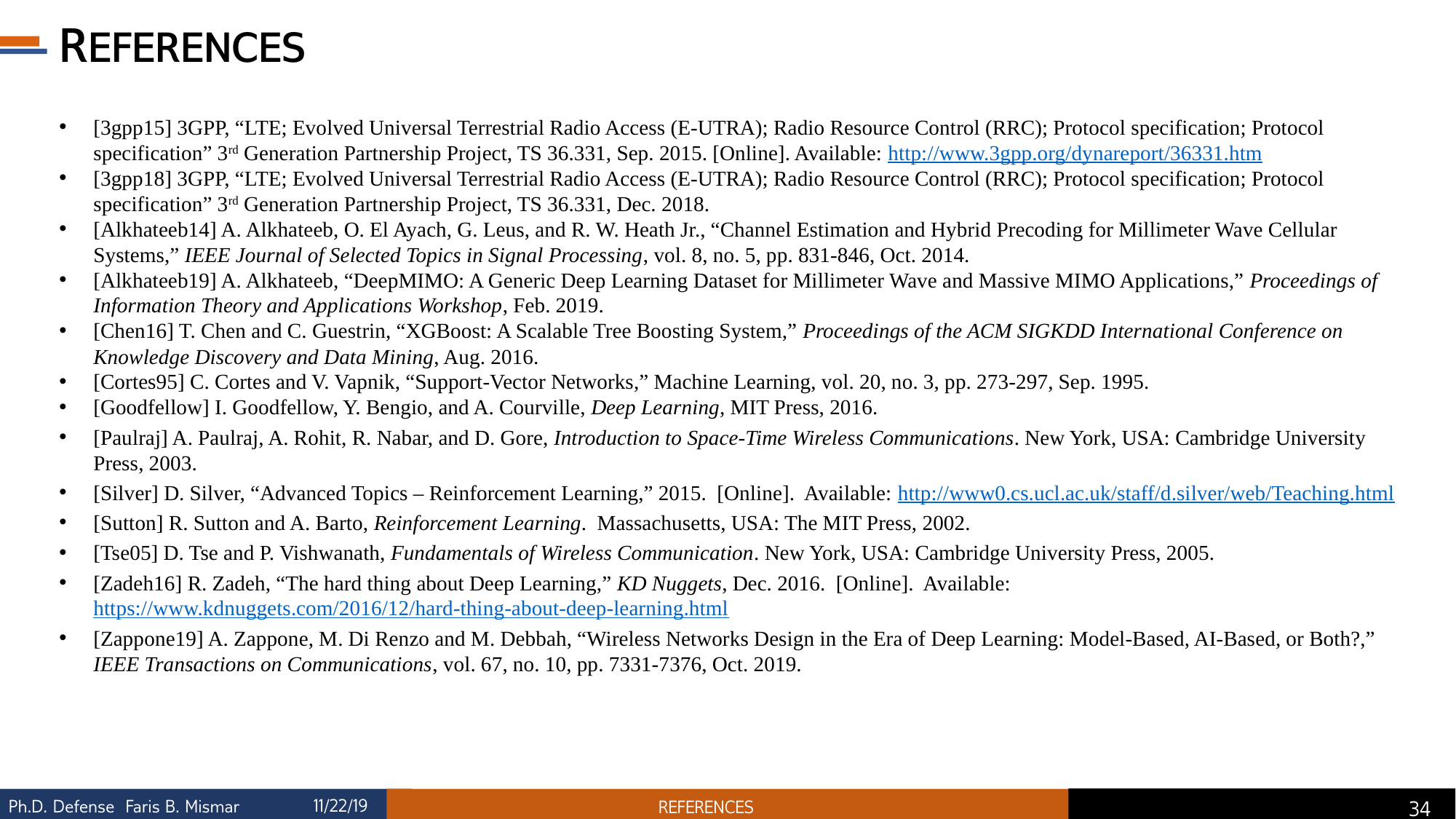

# REFERENCES
[3gpp15] 3GPP, “LTE; Evolved Universal Terrestrial Radio Access (E-UTRA); Radio Resource Control (RRC); Protocol specification; Protocol specification” 3rd Generation Partnership Project, TS 36.331, Sep. 2015. [Online]. Available: http://www.3gpp.org/dynareport/36331.htm
[3gpp18] 3GPP, “LTE; Evolved Universal Terrestrial Radio Access (E-UTRA); Radio Resource Control (RRC); Protocol specification; Protocol specification” 3rd Generation Partnership Project, TS 36.331, Dec. 2018.
[Alkhateeb14] A. Alkhateeb, O. El Ayach, G. Leus, and R. W. Heath Jr., “Channel Estimation and Hybrid Precoding for Millimeter Wave Cellular Systems,” IEEE Journal of Selected Topics in Signal Processing, vol. 8, no. 5, pp. 831-846, Oct. 2014.
[Alkhateeb19] A. Alkhateeb, “DeepMIMO: A Generic Deep Learning Dataset for Millimeter Wave and Massive MIMO Applications,” Proceedings of Information Theory and Applications Workshop, Feb. 2019.
[Chen16] T. Chen and C. Guestrin, “XGBoost: A Scalable Tree Boosting System,” Proceedings of the ACM SIGKDD International Conference on Knowledge Discovery and Data Mining, Aug. 2016.
[Cortes95] C. Cortes and V. Vapnik, “Support-Vector Networks,” Machine Learning, vol. 20, no. 3, pp. 273-297, Sep. 1995.
[Goodfellow] I. Goodfellow, Y. Bengio, and A. Courville, Deep Learning, MIT Press, 2016.
[Paulraj] A. Paulraj, A. Rohit, R. Nabar, and D. Gore, Introduction to Space-Time Wireless Communications. New York, USA: Cambridge University Press, 2003.
[Silver] D. Silver, “Advanced Topics – Reinforcement Learning,” 2015.  [Online].  Available: http://www0.cs.ucl.ac.uk/staff/d.silver/web/Teaching.html
[Sutton] R. Sutton and A. Barto, Reinforcement Learning.  Massachusetts, USA: The MIT Press, 2002.
[Tse05] D. Tse and P. Vishwanath, Fundamentals of Wireless Communication. New York, USA: Cambridge University Press, 2005.
[Zadeh16] R. Zadeh, “The hard thing about Deep Learning,” KD Nuggets, Dec. 2016.  [Online].  Available: https://www.kdnuggets.com/2016/12/hard-thing-about-deep-learning.html
[Zappone19] A. Zappone, M. Di Renzo and M. Debbah, “Wireless Networks Design in the Era of Deep Learning: Model-Based, AI-Based, or Both?,” IEEE Transactions on Communications, vol. 67, no. 10, pp. 7331-7376, Oct. 2019.
REFERENCES
34